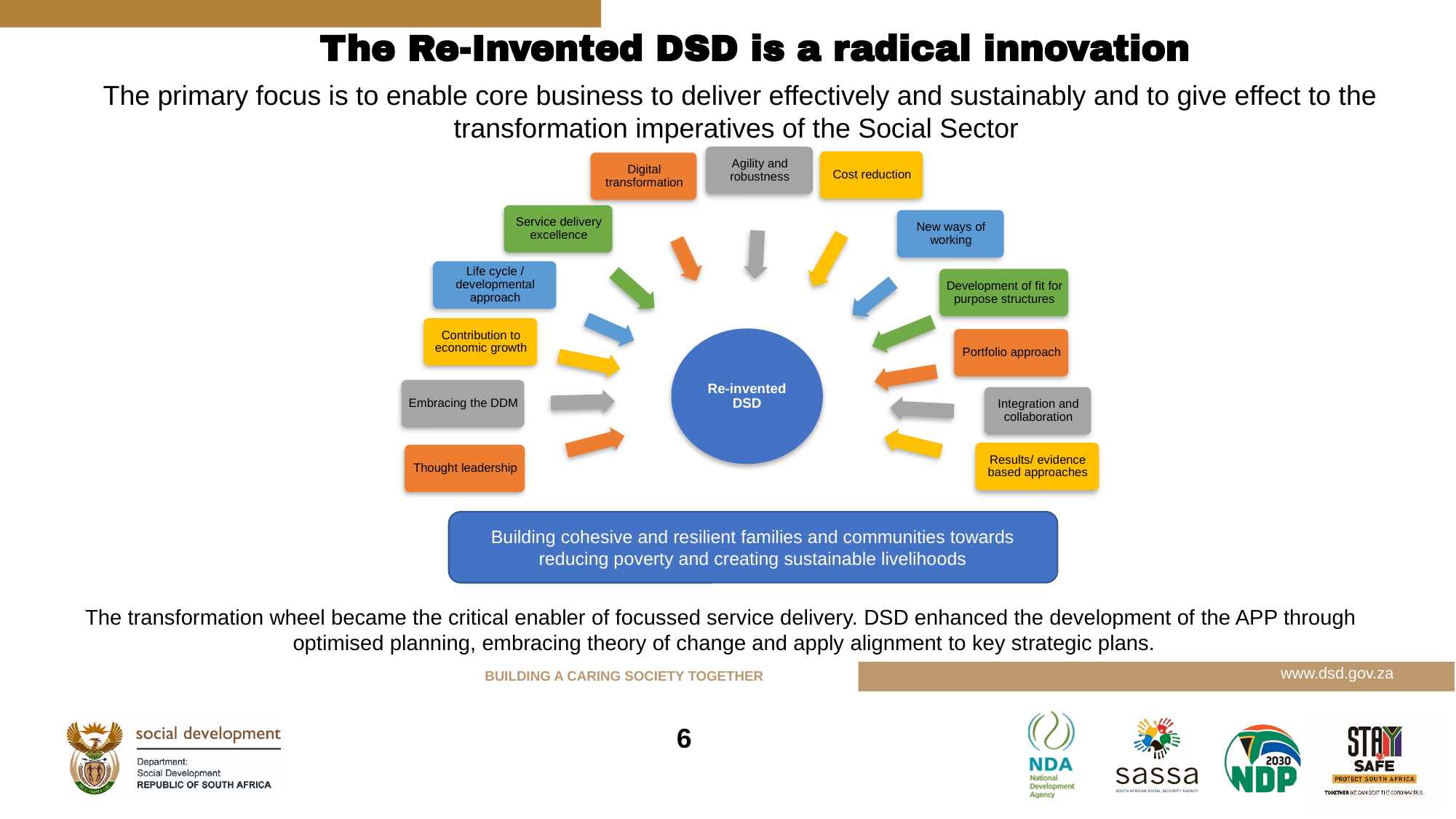

# The Re-Invented DSD is a radical innovation
The primary focus is to enable core business to deliver effectively and sustainably and to give effect to the transformation imperatives of the Social Sector
Re-invented DSD
Thought leadership
Embracing the DDM
Contribution to economic growth
Life cycle / developmental approach
Service delivery excellence
Digital transformation
Agility and robustness
Cost reduction
New ways of working
Development of fit for purpose structures
Portfolio approach
Integration and collaboration
Results/ evidence based approaches
Building cohesive and resilient families and communities towards reducing poverty and creating sustainable livelihoods
The transformation wheel became the critical enabler of focussed service delivery. DSD enhanced the development of the APP through  optimised planning, embracing theory of change and apply alignment to key strategic plans.
6